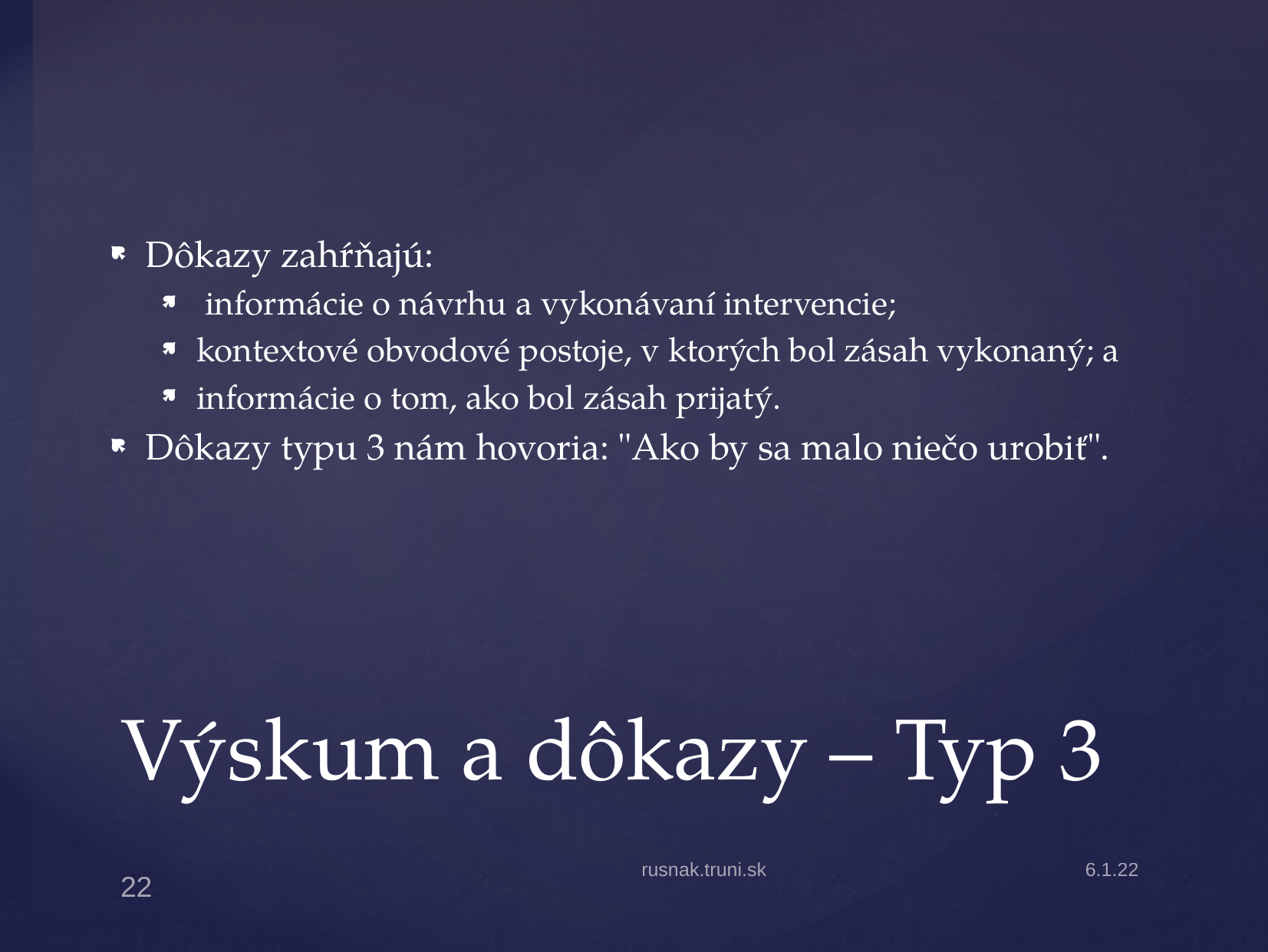

﻿Dôkazy zahŕňajú:
 informácie o návrhu a vykonávaní intervencie;
kontextové obvodové postoje, v ktorých bol zásah vykonaný; a
informácie o tom, ako bol zásah prijatý.
Dôkazy typu 3 nám hovoria: "Ako by sa malo niečo urobiť".
# Výskum a dôkazy – Typ 3
rusnak.truni.sk
6.1.22
22